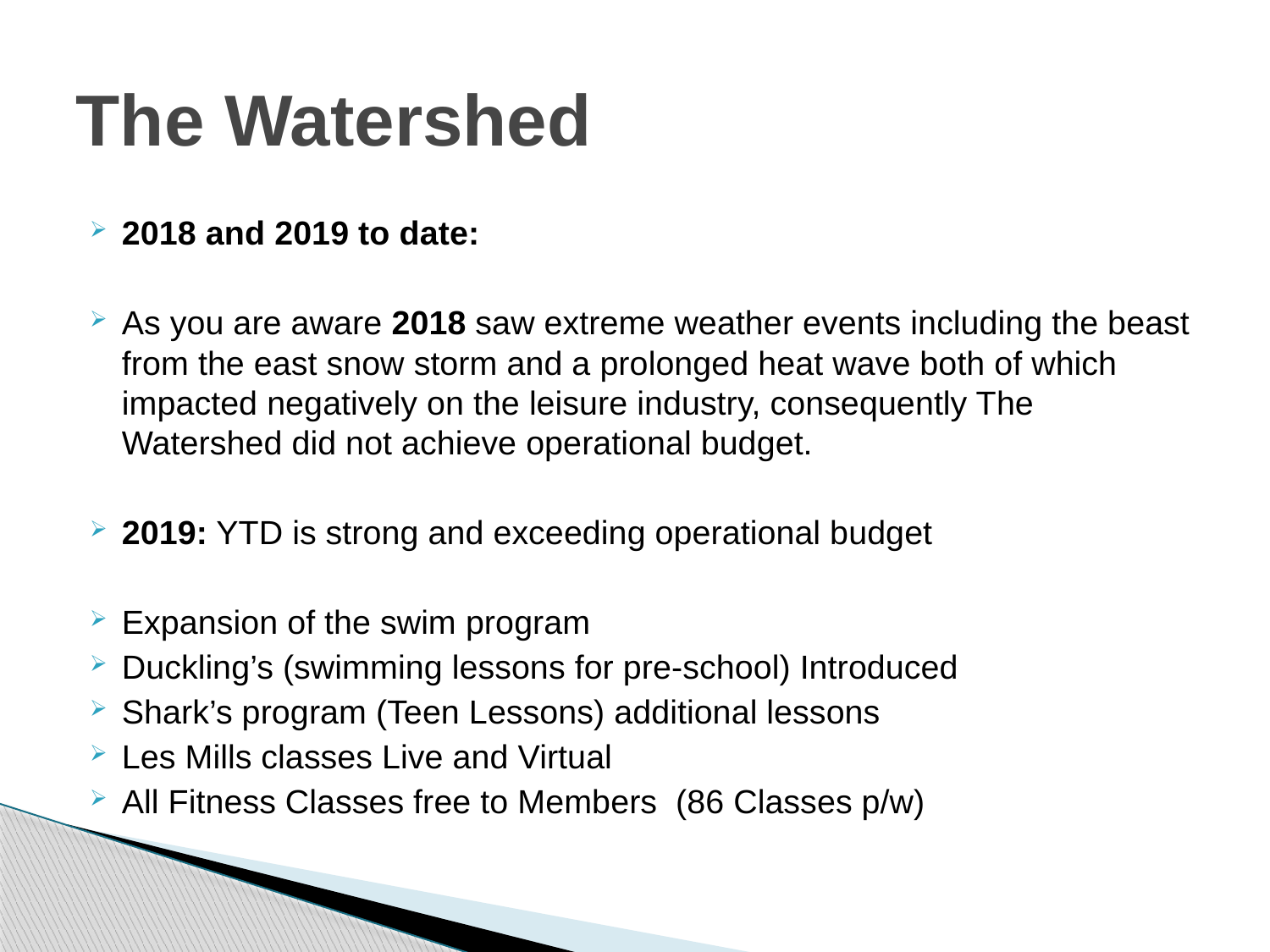

# The Watershed
2018 and 2019 to date:

As you are aware 2018 saw extreme weather events including the beast from the east snow storm and a prolonged heat wave both of which impacted negatively on the leisure industry, consequently The Watershed did not achieve operational budget.

2019: YTD is strong and exceeding operational budget

Expansion of the swim program
Duckling’s (swimming lessons for pre-school) Introduced
Shark’s program (Teen Lessons) additional lessons
Les Mills classes Live and Virtual
All Fitness Classes free to Members  (86 Classes p/w)